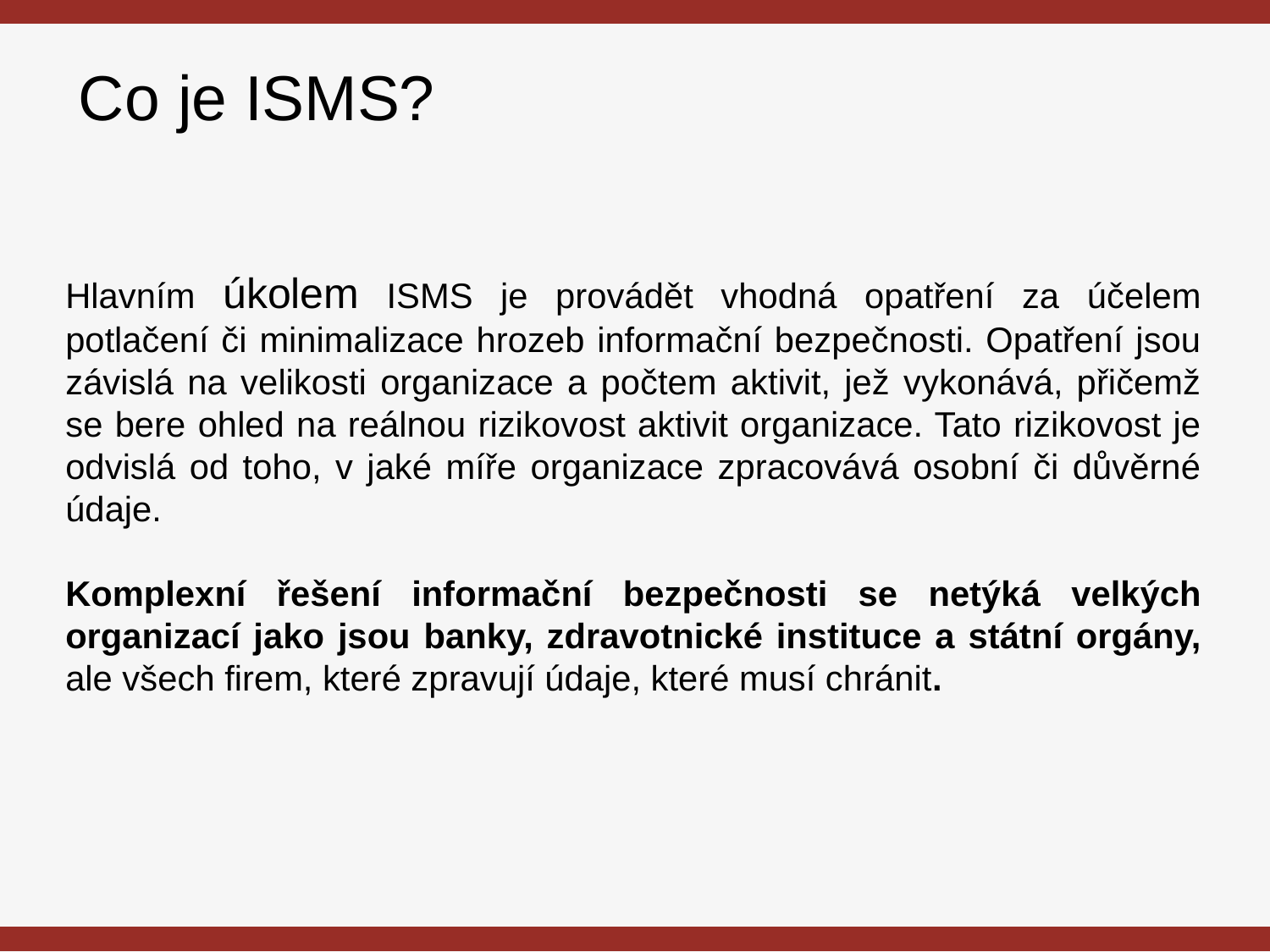

# Co je ISMS?
Hlavním úkolem ISMS je provádět vhodná opatření za účelem potlačení či minimalizace hrozeb informační bezpečnosti. Opatření jsou závislá na velikosti organizace a počtem aktivit, jež vykonává, přičemž se bere ohled na reálnou rizikovost aktivit organizace. Tato rizikovost je odvislá od toho, v jaké míře organizace zpracovává osobní či důvěrné údaje.

Komplexní řešení informační bezpečnosti se netýká velkých organizací jako jsou banky, zdravotnické instituce a státní orgány, ale všech firem, které zpravují údaje, které musí chránit.